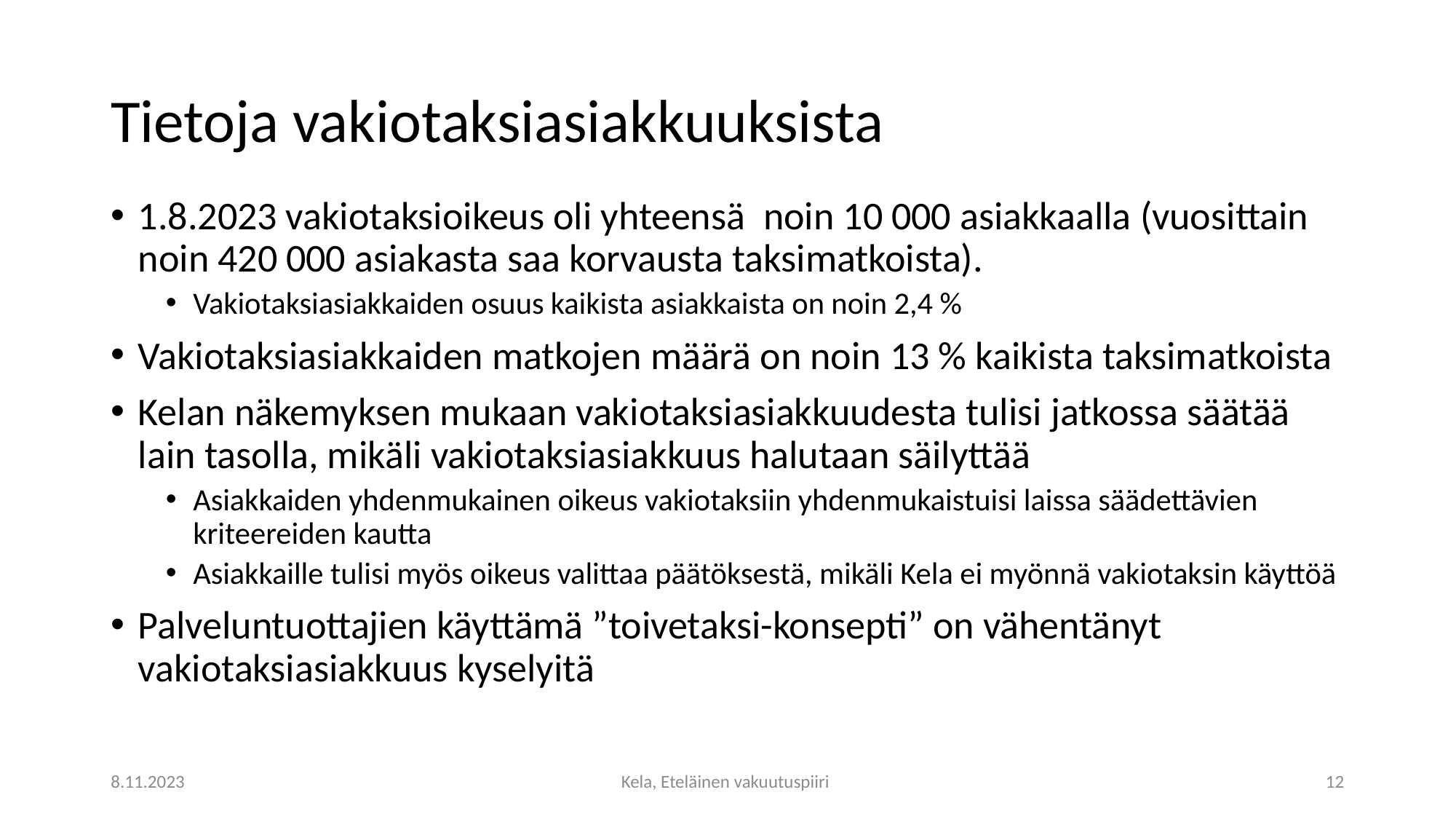

# Tietoja vakiotaksiasiakkuuksista
1.8.2023 vakiotaksioikeus oli yhteensä  noin 10 000 asiakkaalla (vuosittain noin 420 000 asiakasta saa korvausta taksimatkoista).
Vakiotaksiasiakkaiden osuus kaikista asiakkaista on noin 2,4 %
Vakiotaksiasiakkaiden matkojen määrä on noin 13 % kaikista taksimatkoista
Kelan näkemyksen mukaan vakiotaksiasiakkuudesta tulisi jatkossa säätää lain tasolla, mikäli vakiotaksiasiakkuus halutaan säilyttää
Asiakkaiden yhdenmukainen oikeus vakiotaksiin yhdenmukaistuisi laissa säädettävien kriteereiden kautta
Asiakkaille tulisi myös oikeus valittaa päätöksestä, mikäli Kela ei myönnä vakiotaksin käyttöä
Palveluntuottajien käyttämä ”toivetaksi-konsepti” on vähentänyt vakiotaksiasiakkuus kyselyitä

8.11.2023
Kela, Eteläinen vakuutuspiiri
12